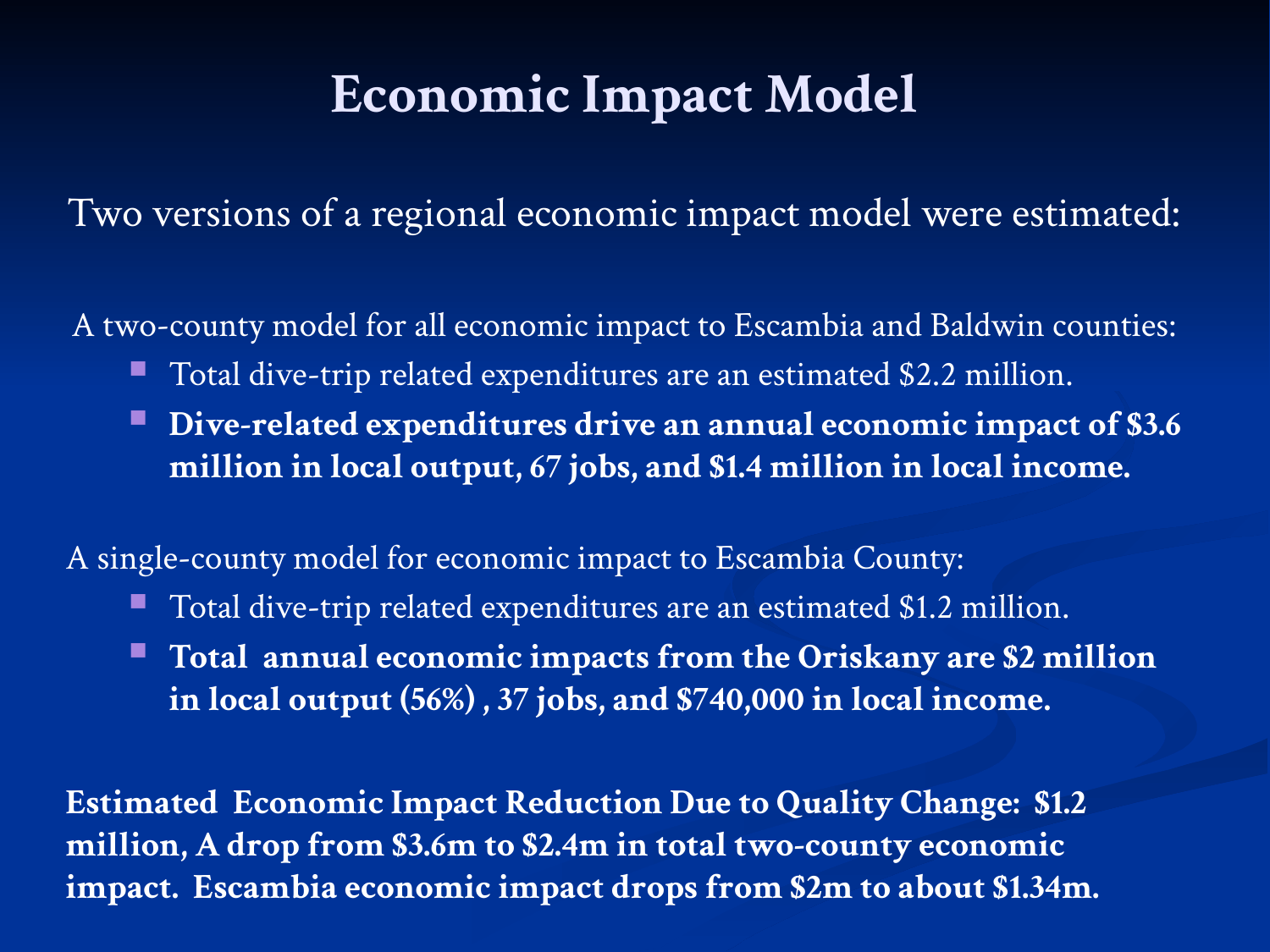

# Economic Impact Model
Two versions of a regional economic impact model were estimated:

A two-county model for all economic impact to Escambia and Baldwin counties:
Total dive-trip related expenditures are an estimated $2.2 million.
Dive-related expenditures drive an annual economic impact of $3.6 million in local output, 67 jobs, and $1.4 million in local income.
A single-county model for economic impact to Escambia County:
Total dive-trip related expenditures are an estimated $1.2 million.
Total  annual economic impacts from the Oriskany are $2 million in local output (56%) , 37 jobs, and $740,000 in local income.
Estimated  Economic Impact Reduction Due to Quality Change:  $1.2 million, A drop from $3.6m to $2.4m in total two-county economic impact.  Escambia economic impact drops from $2m to about $1.34m.